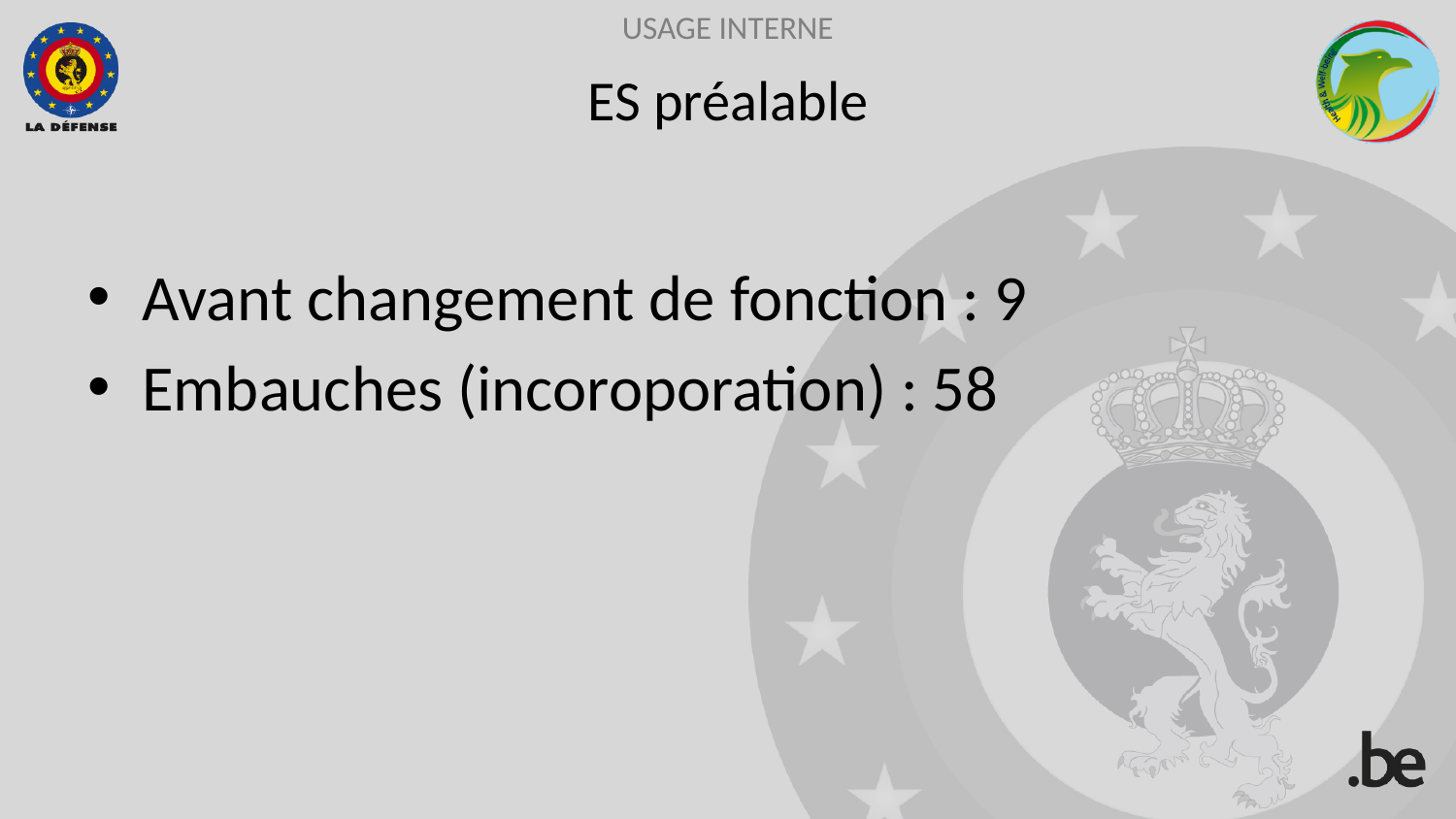

# ES préalable
Avant changement de fonction : 9
Embauches (incoroporation) : 58